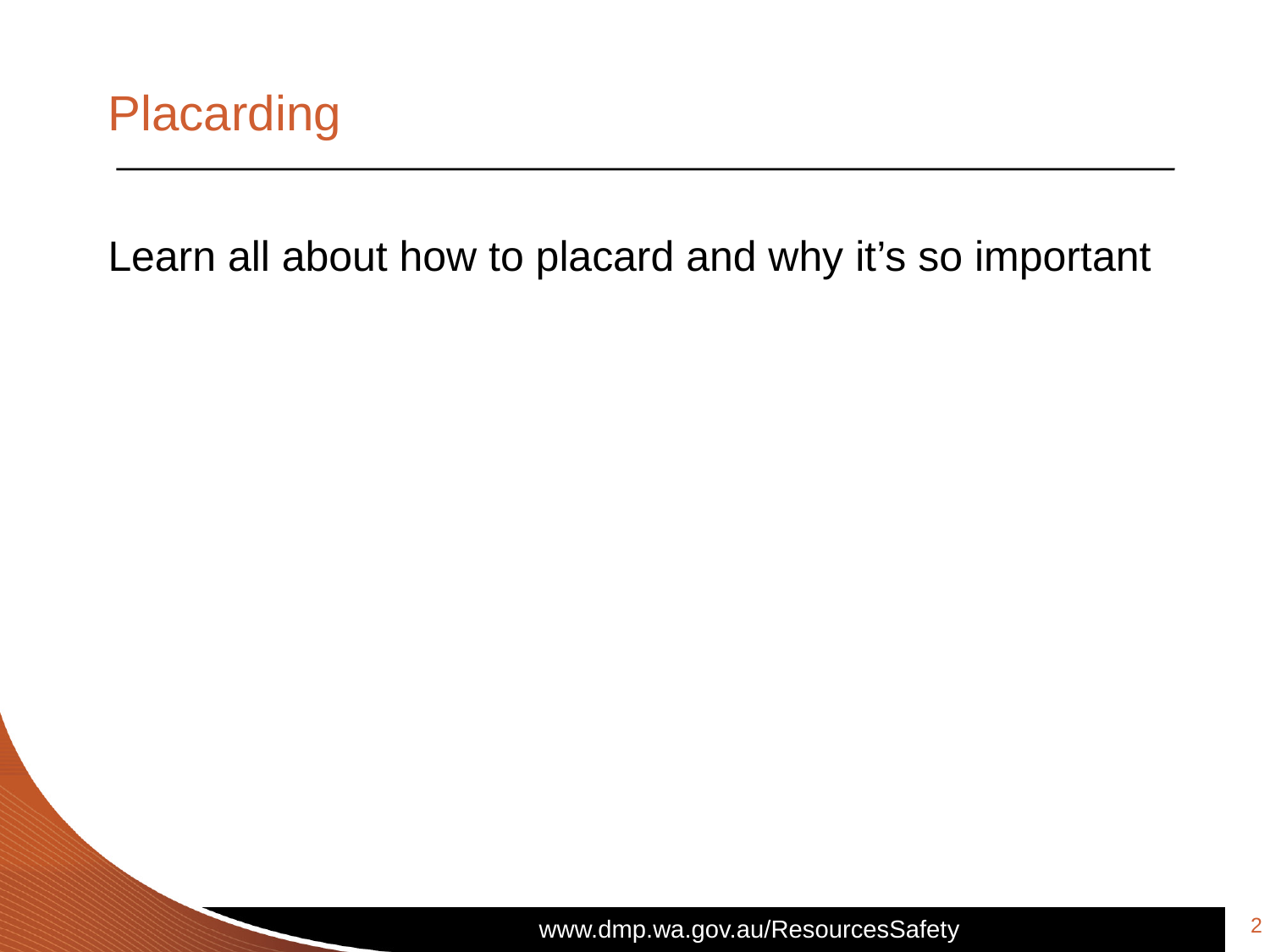

# Placarding
Learn all about how to placard and why it’s so important
2